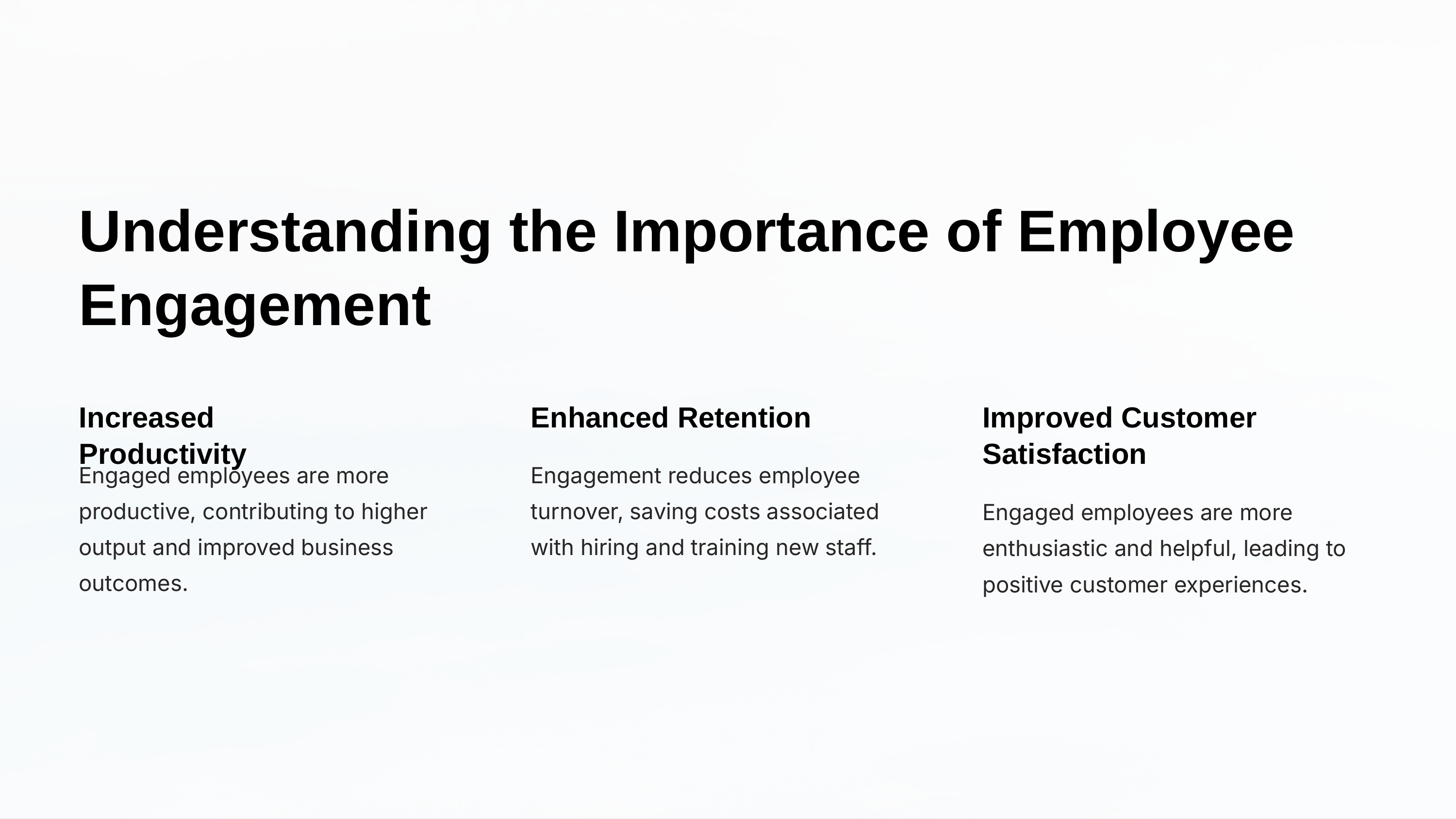

Understanding the Importance of Employee Engagement
Increased Productivity
Enhanced Retention
Improved Customer Satisfaction
Engaged employees are more productive, contributing to higher output and improved business outcomes.
Engagement reduces employee turnover, saving costs associated with hiring and training new staff.
Engaged employees are more enthusiastic and helpful, leading to positive customer experiences.
DLL,BDU